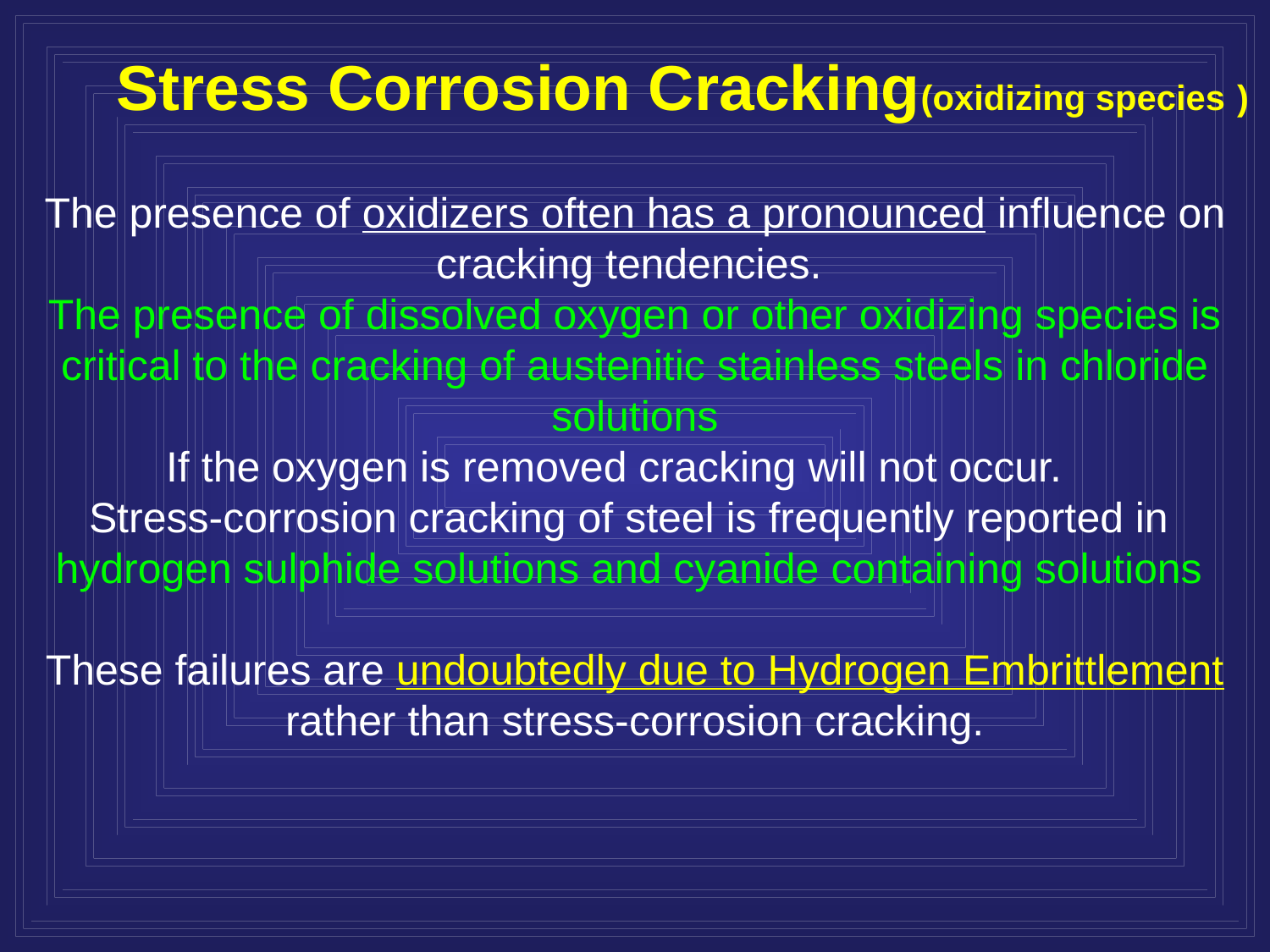

# Stress Corrosion Cracking(oxidizing species )
The presence of oxidizers often has a pronounced influence on cracking tendencies.
The presence of dissolved oxygen or other oxidizing species is critical to the cracking of austenitic stainless steels in chloride solutions
              If the oxygen is removed cracking will not occur.
Stress-corrosion cracking of steel is frequently reported in
hydrogen sulphide solutions and cyanide containing solutions

These failures are undoubtedly due to Hydrogen Embrittlement rather than stress-corrosion cracking.